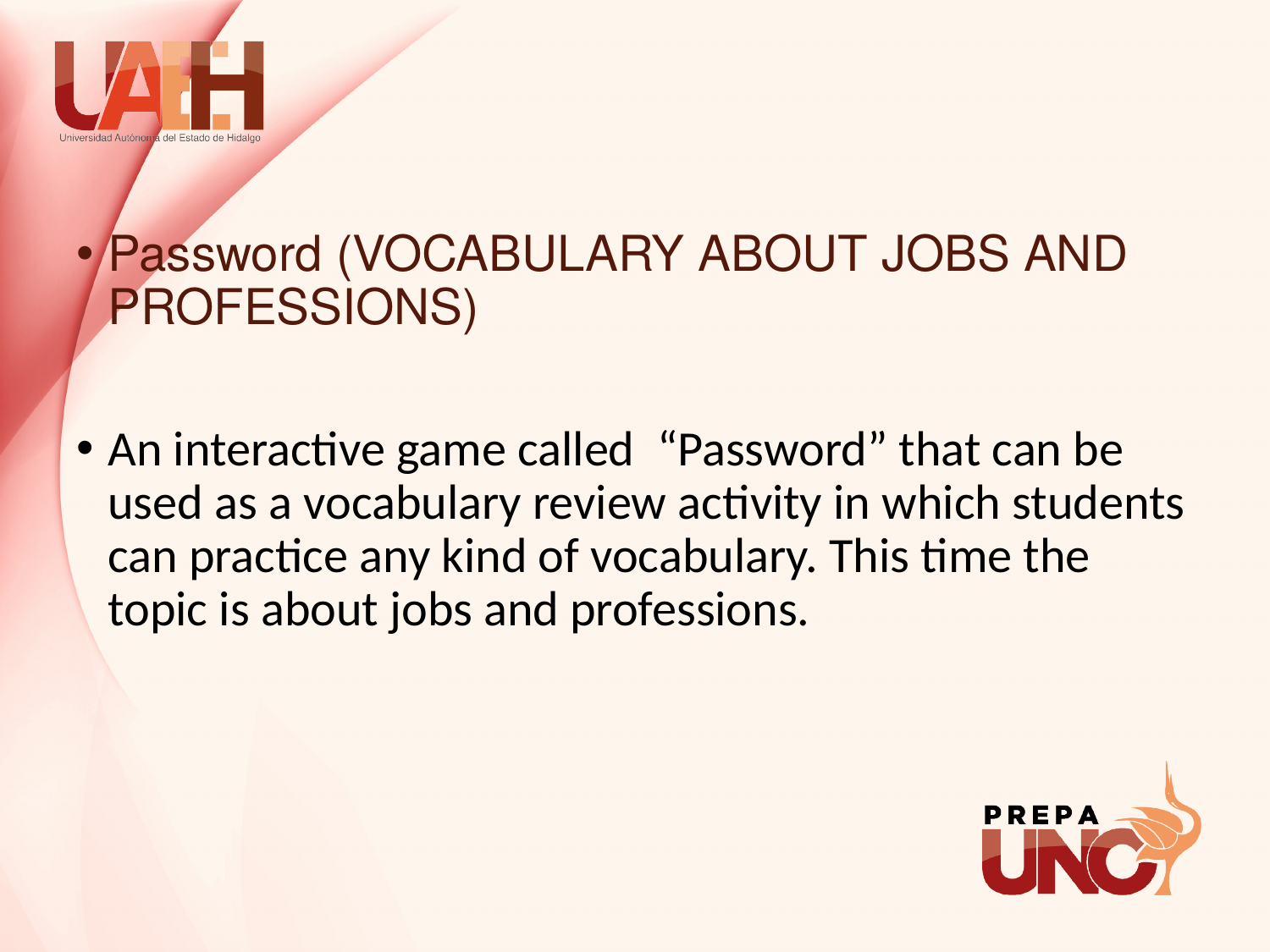

Password (VOCABULARY ABOUT JOBS AND PROFESSIONS)

An interactive game called  “Password” that can be used as a vocabulary review activity in which students can practice any kind of vocabulary. This time the topic is about jobs and professions.